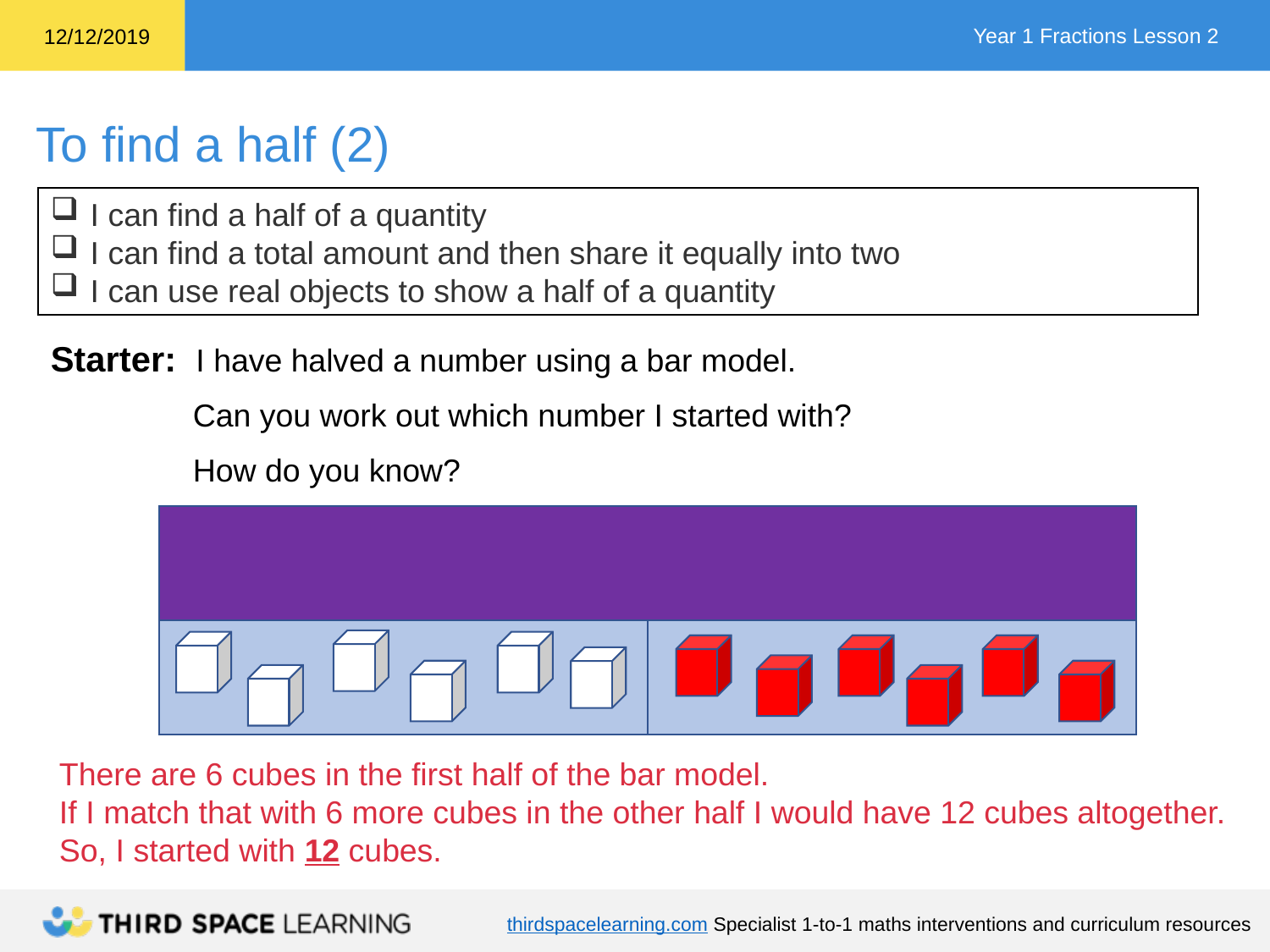

I can find a half of a quantity
I can find a total amount and then share it equally into two
I can use real objects to show a half of a quantity
Starter:  I have halved a number using a bar model.
                Can you work out which number I started with?
                How do you know?

There are 6 cubes in the first half of the bar model.
If I match that with 6 more cubes in the other half I would have 12 cubes altogether.
So, I started with 12 cubes.